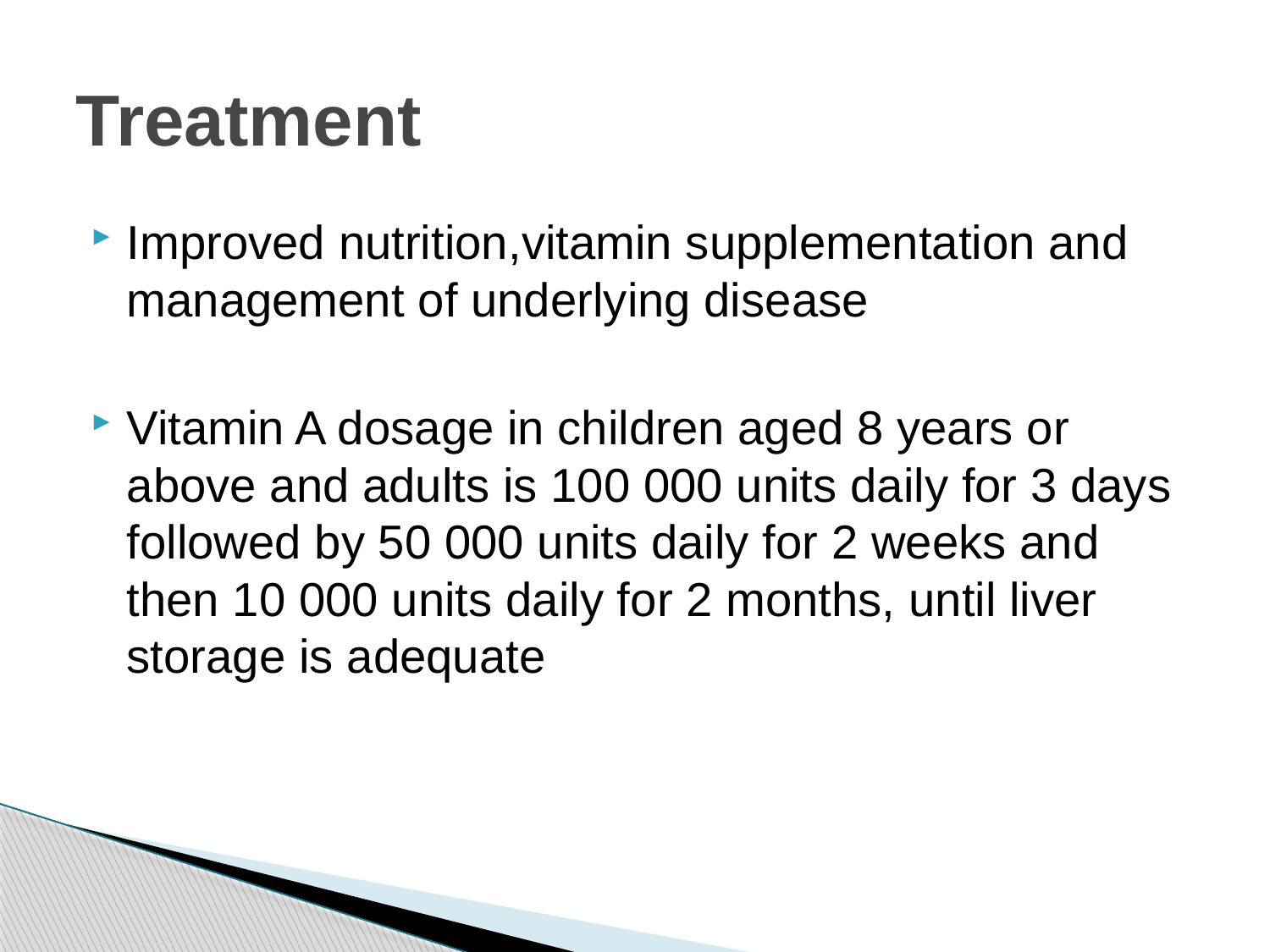

# Treatment
Improved nutrition,vitamin supplementation and management of underlying disease

Vitamin A dosage in children aged 8 years or above and adults is 100 000 units daily for 3 days followed by 50 000 units daily for 2 weeks and then 10 000 units daily for 2 months, until liver storage is adequate